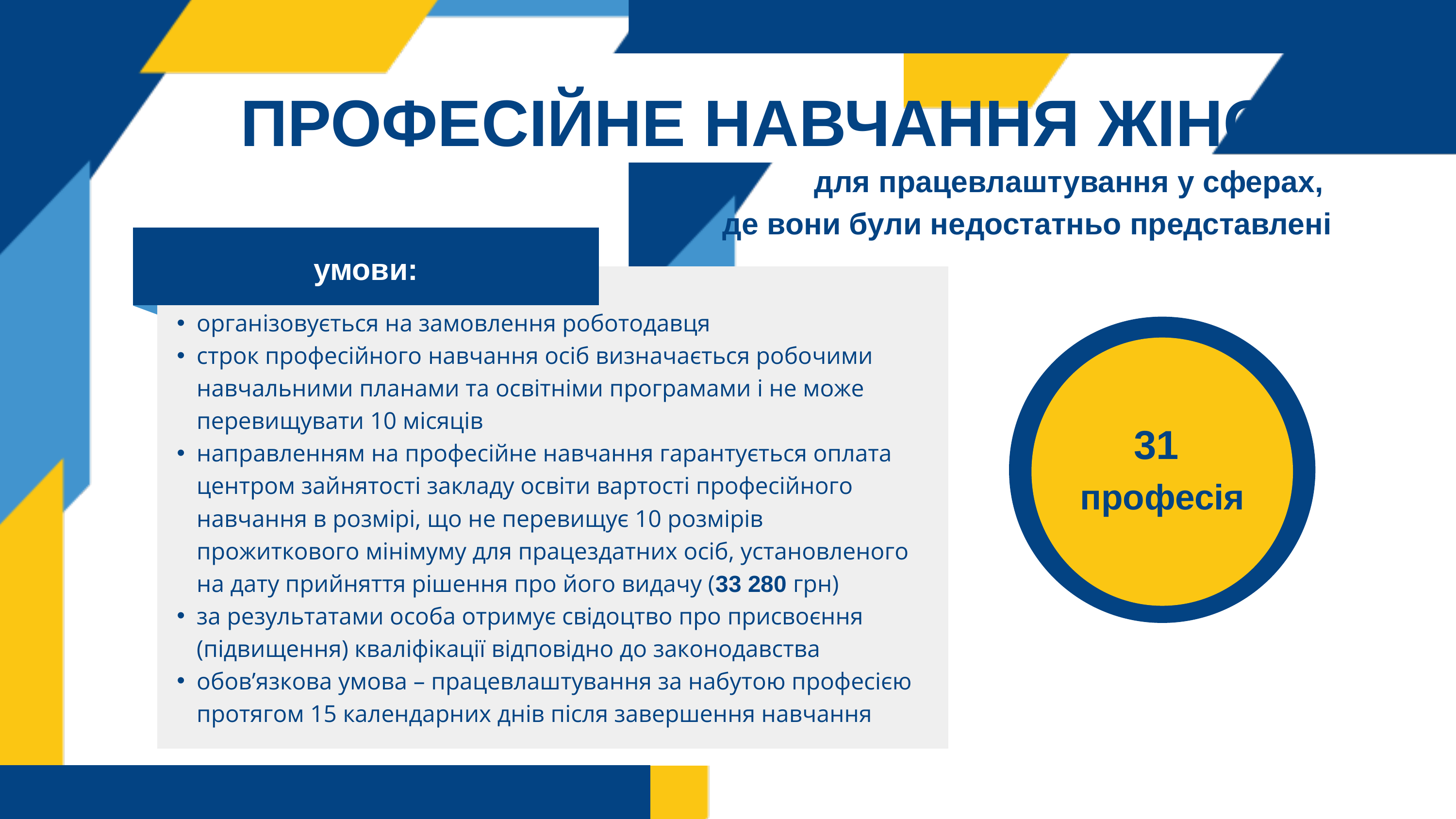

ПРОФЕСІЙНЕ НАВЧАННЯ ЖІНОК
для працевлаштування у сферах,
де вони були недостатньо представлені

умови:

організовується на замовлення роботодавця
строк професійного навчання осіб визначається робочими навчальними планами та освітніми програмами і не може перевищувати 10 місяців
направленням на професійне навчання гарантується оплата центром зайнятості закладу освіти вартості професійного навчання в розмірі, що не перевищує 10 розмірів прожиткового мінімуму для працездатних осіб, установленого на дату прийняття рішення про його видачу (33 280 грн)
за результатами особа отримує свідоцтво про присвоєння (підвищення) кваліфікації відповідно до законодавства
обов’язкова умова – працевлаштування за набутою професією протягом 15 календарних днів після завершення навчання

33 280 грн

31
професія